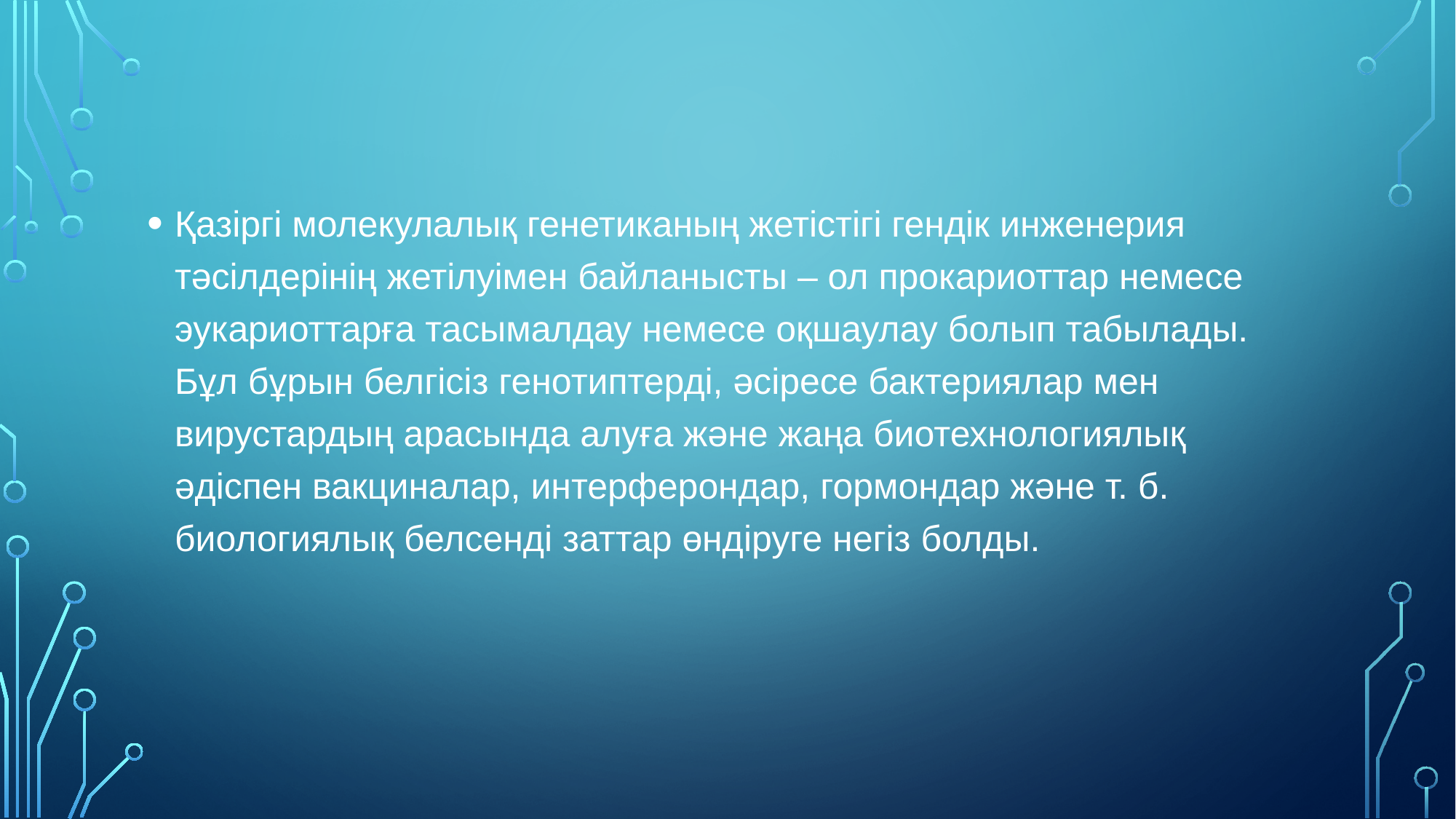

Қазіргі молекулалық генетиканың жетістігі гендік инженерия тәсілдерінің жетілуімен байланысты – ол прокариоттар немесе эукариоттарға тасымалдау немесе оқшаулау болып табылады. Бұл бұрын белгісіз генотиптерді, әсіресе бактериялар мен вирустардың арасында алуға және жаңа биотехнологиялық әдіспен вакциналар, интерферондар, гормондар және т. б. биологиялық белсенді заттар өндіруге негіз болды.